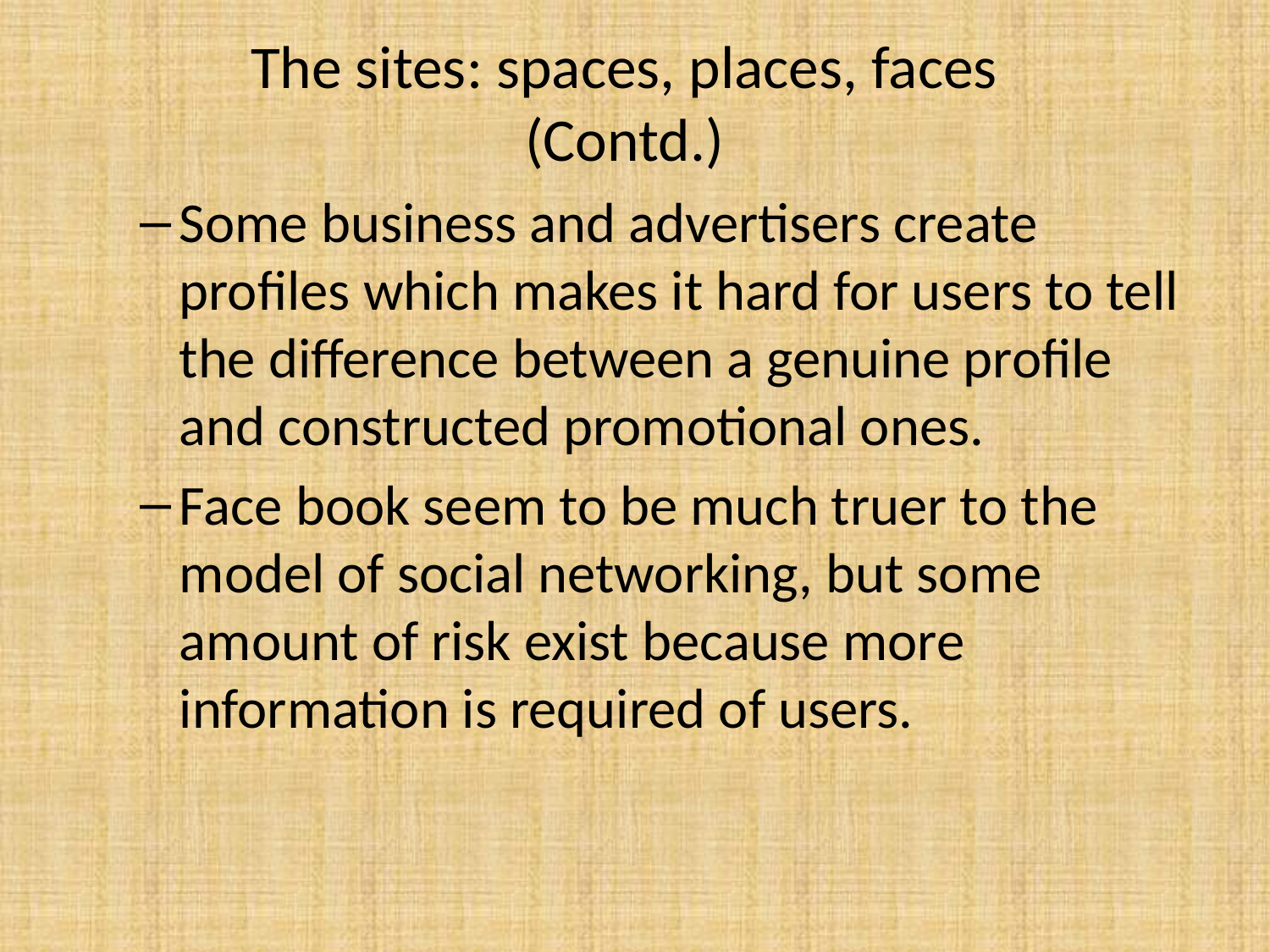

# The sites: spaces, places, faces (Contd.)
Some business and advertisers create profiles which makes it hard for users to tell the difference between a genuine profile and constructed promotional ones.
Face book seem to be much truer to the model of social networking, but some amount of risk exist because more information is required of users.